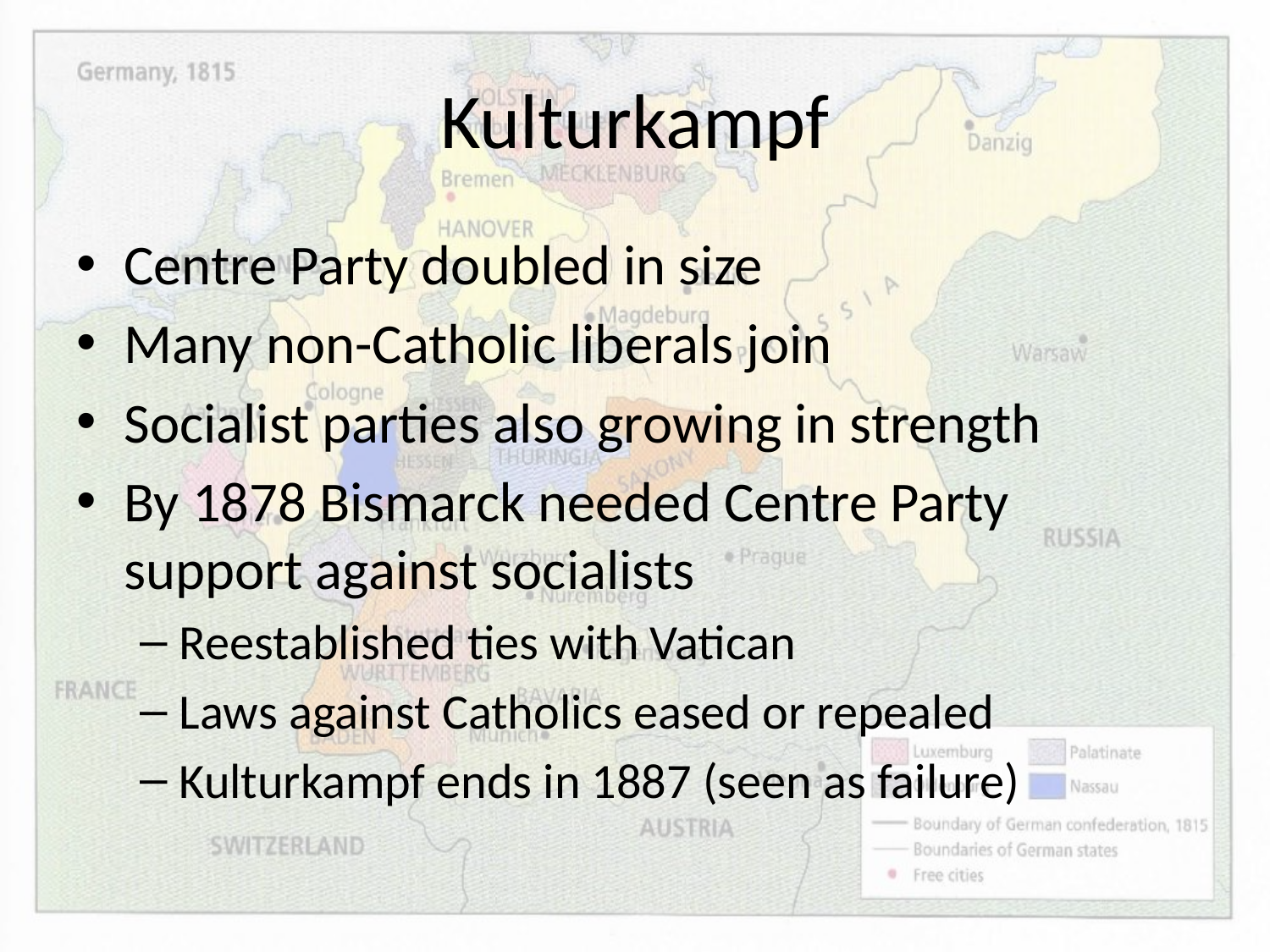

# Kulturkampf
Centre Party doubled in size
Many non-Catholic liberals join
Socialist parties also growing in strength
By 1878 Bismarck needed Centre Party support against socialists
Reestablished ties with Vatican
Laws against Catholics eased or repealed
Kulturkampf ends in 1887 (seen as failure)